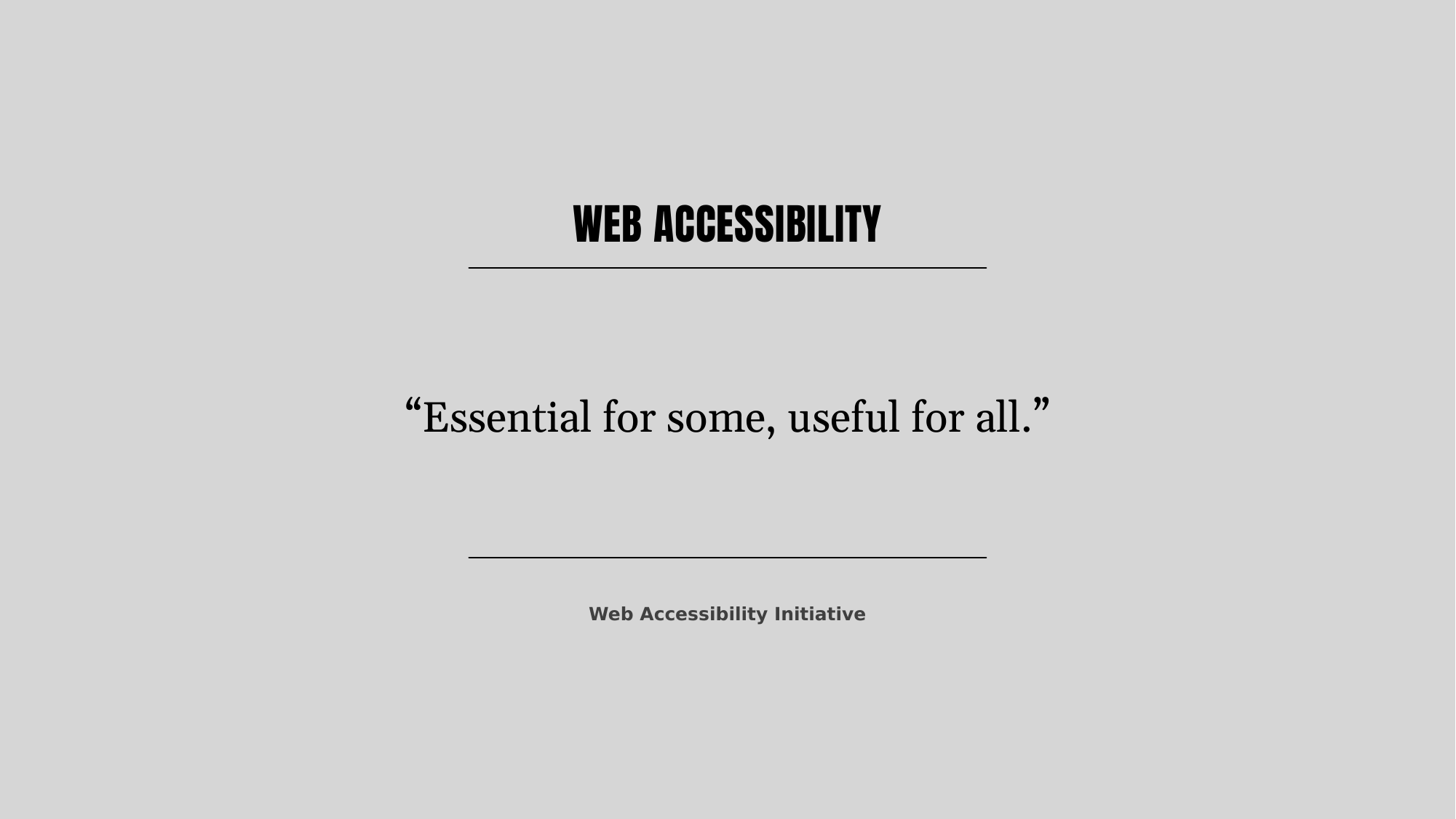

# Web accessibility
“Essential for some, useful for all.”
Web Accessibility Initiative